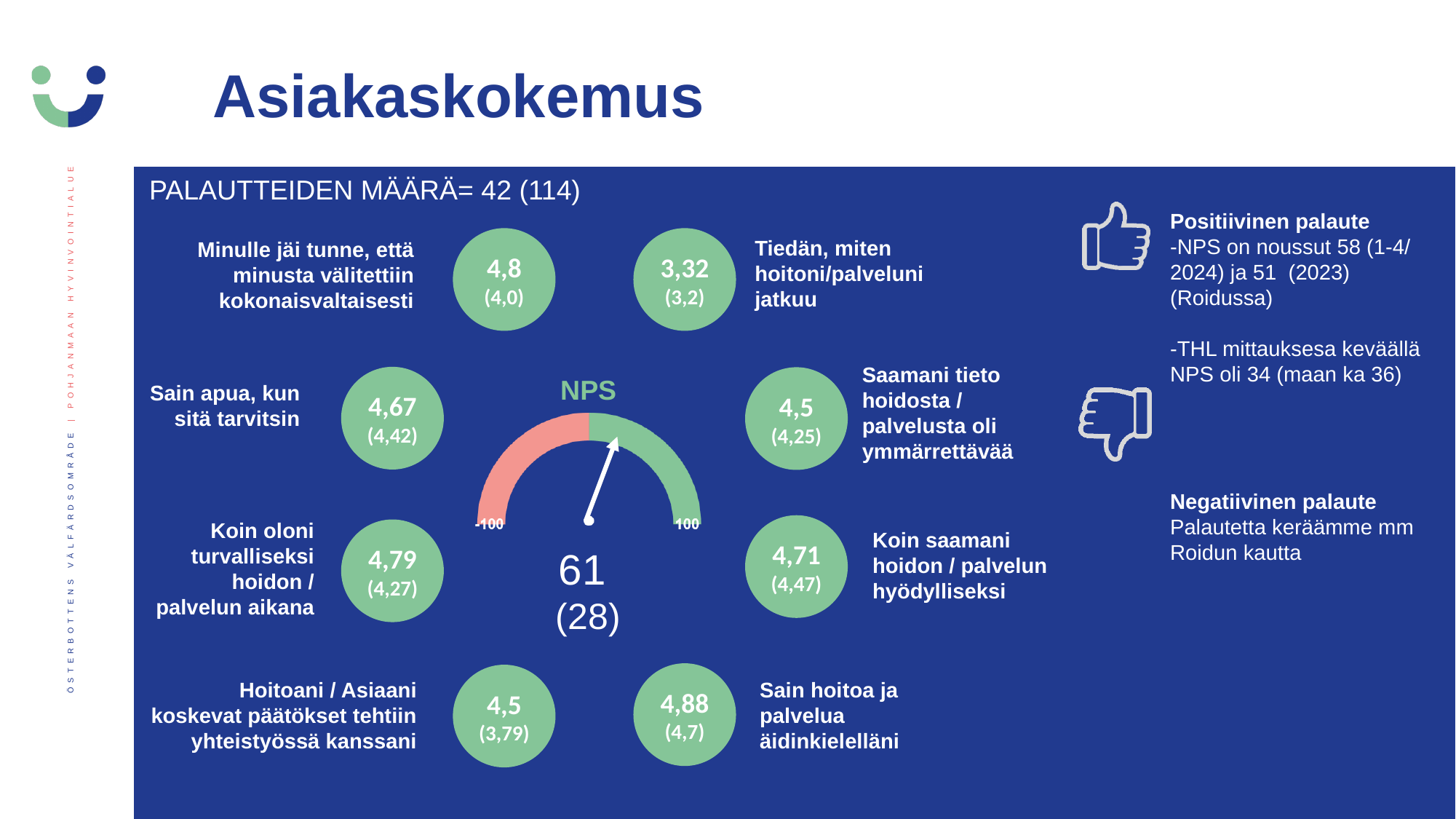

Asiakaskokemus
PALAUTTEIDEN MÄÄRÄ= 42 (114)
Positiivinen palaute
-NPS on noussut 58 (1-4/ 2024) ja 51  (2023)  (Roidussa)

-THL mittauksesa keväällä NPS oli 34 (maan ka 36)

Negatiivinen palaute
Palautetta keräämme mm Roidun kautta
4,8 (4,0)
3,32 (3,2)
Tiedän, miten hoitoni/palveluni jatkuu
Minulle jäi tunne, että minusta välitettiin kokonaisvaltaisesti
Saamani tieto hoidosta / palvelusta oli ymmärrettävää
4,67(4,42)
4,5 (4,25)
Sain apua, kun sitä tarvitsin
Koin oloni turvalliseksi hoidon / palvelun aikana
4,71 (4,47)
4,79 (4,27)
Koin saamani hoidon / palvelun hyödylliseksi
61
(28)
4,88 (4,7)
4,5 (3,79)
Hoitoani / Asiaani koskevat päätökset tehtiin yhteistyössä kanssani
Sain hoitoa ja palvelua äidinkielelläni